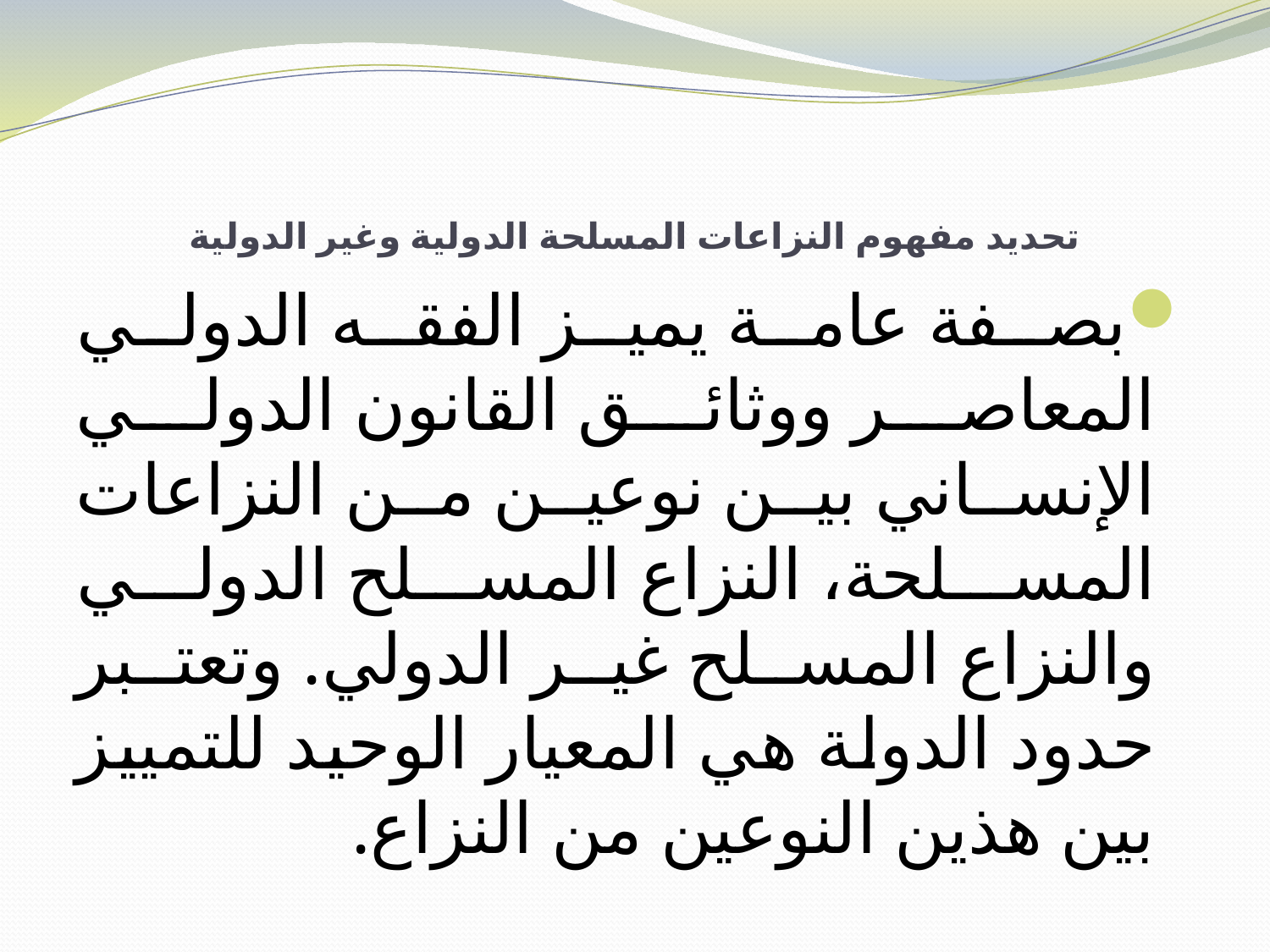

# تحديد مفهوم النزاعات المسلحة الدولية وغير الدولية
بصفة عامة يميز الفقه الدولي المعاصر ووثائق القانون الدولي الإنساني بين نوعين من النزاعات المسلحة، النزاع المسلح الدولي والنزاع المسلح غير الدولي. وتعتبر حدود الدولة هي المعيار الوحيد للتمييز بين هذين النوعين من النزاع.